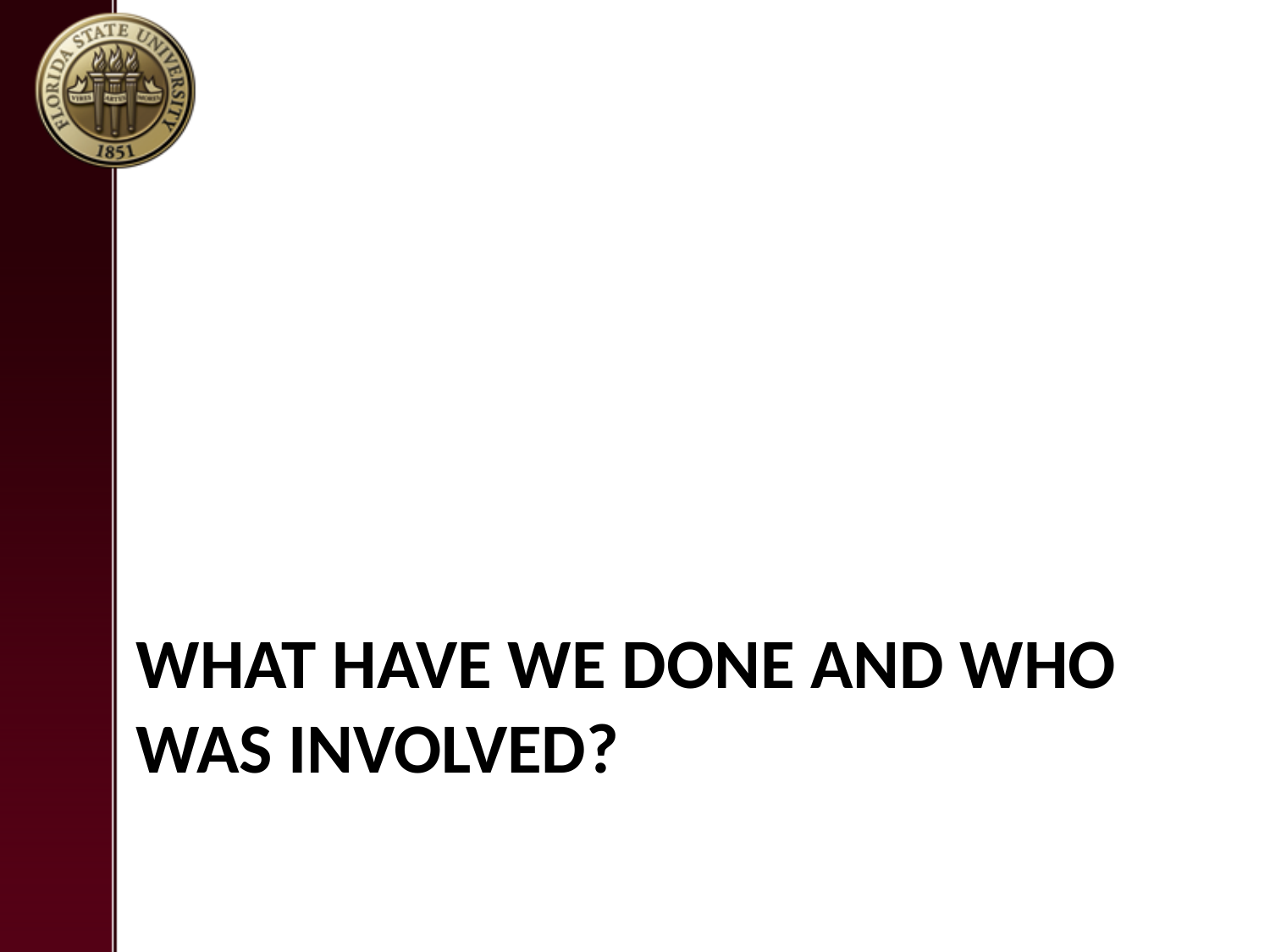

# What have we done and who was involved?